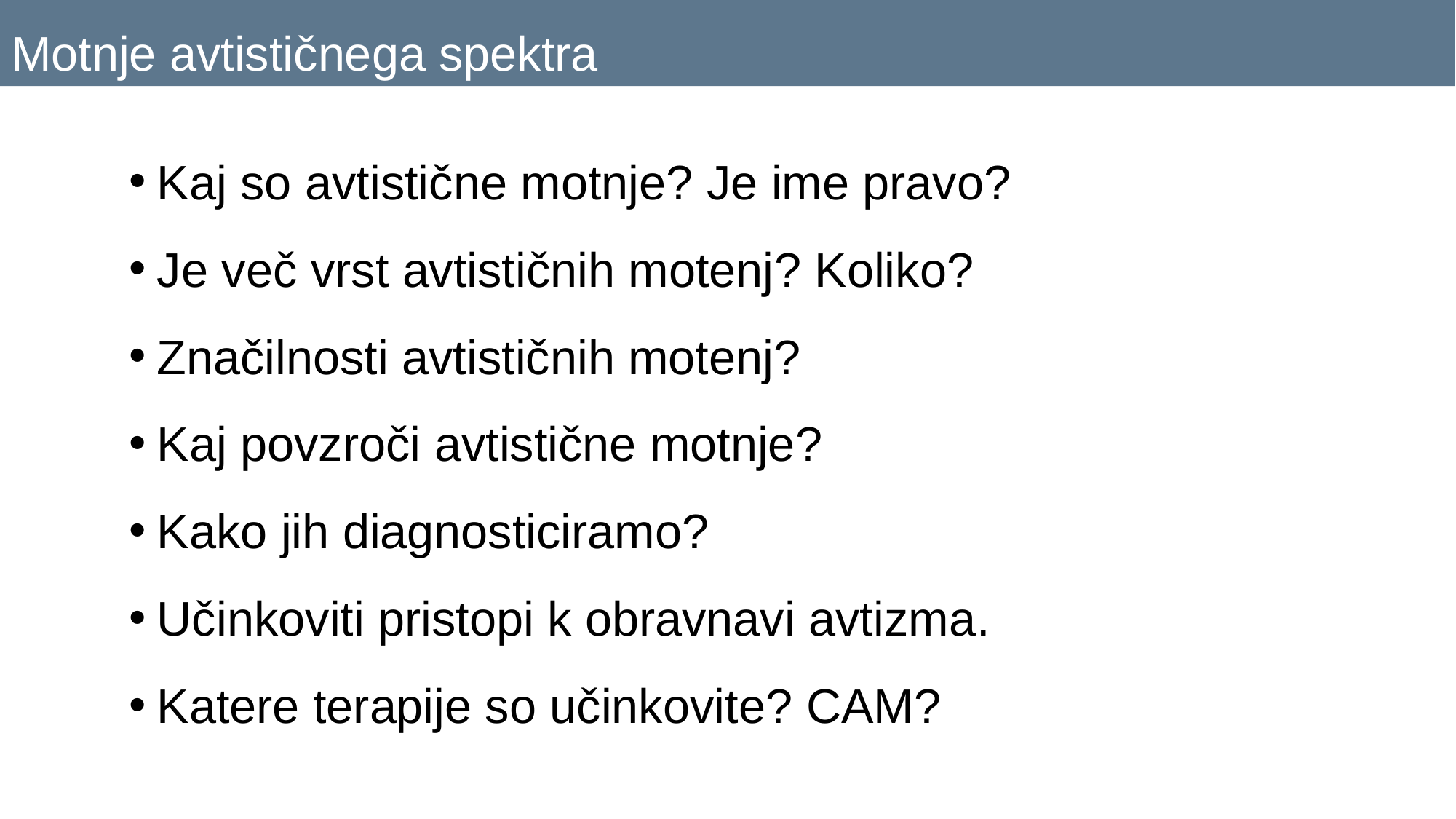

# Motnje avtističnega spektra
Kaj so avtistične motnje? Je ime pravo?
Je več vrst avtističnih motenj? Koliko?
Značilnosti avtističnih motenj?
Kaj povzroči avtistične motnje?
Kako jih diagnosticiramo?
Učinkoviti pristopi k obravnavi avtizma.
Katere terapije so učinkovite? CAM?